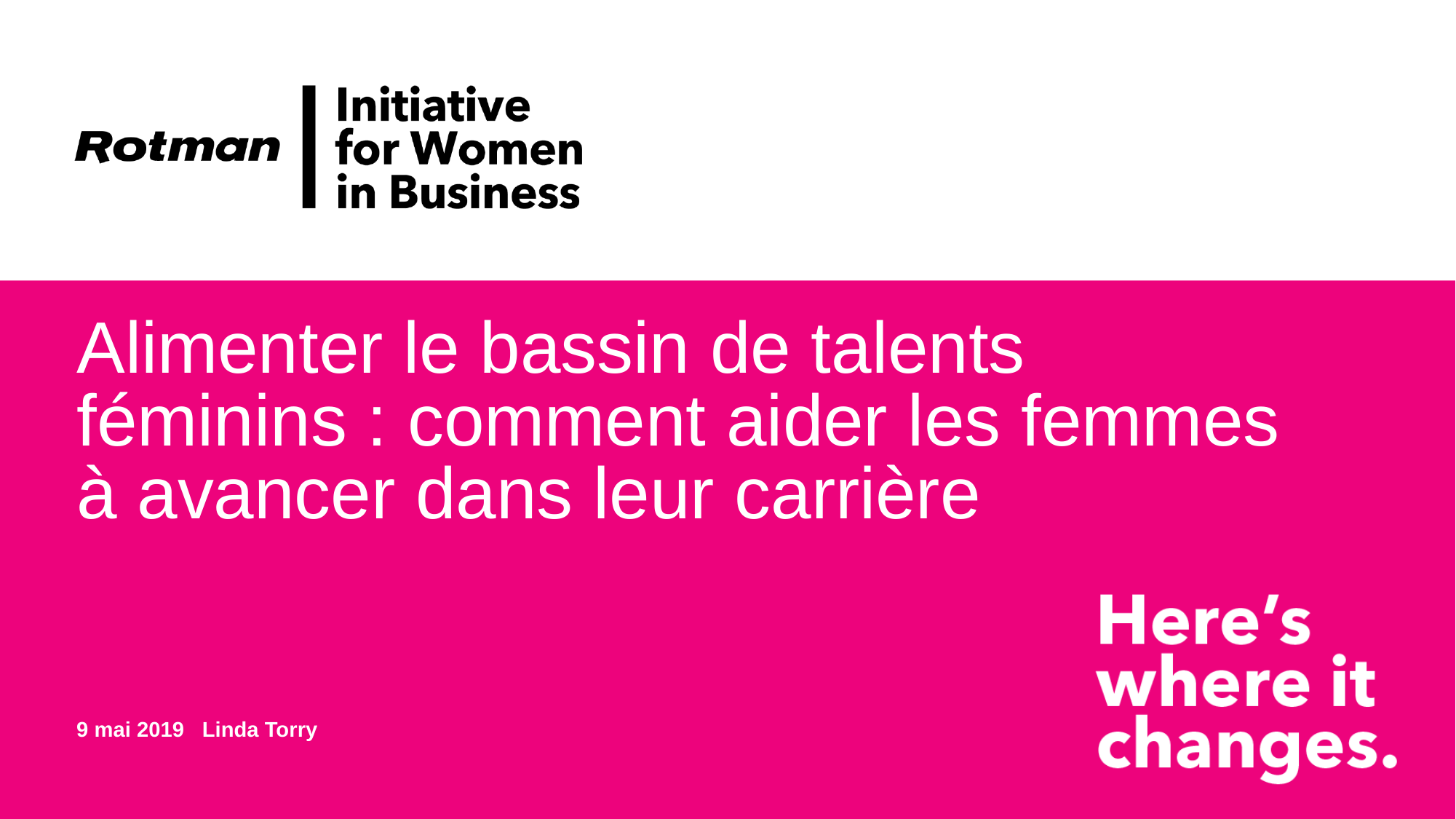

# Alimenter le bassin de talents féminins : comment aider les femmes à avancer dans leur carrière
9 mai 2019   Linda Torry